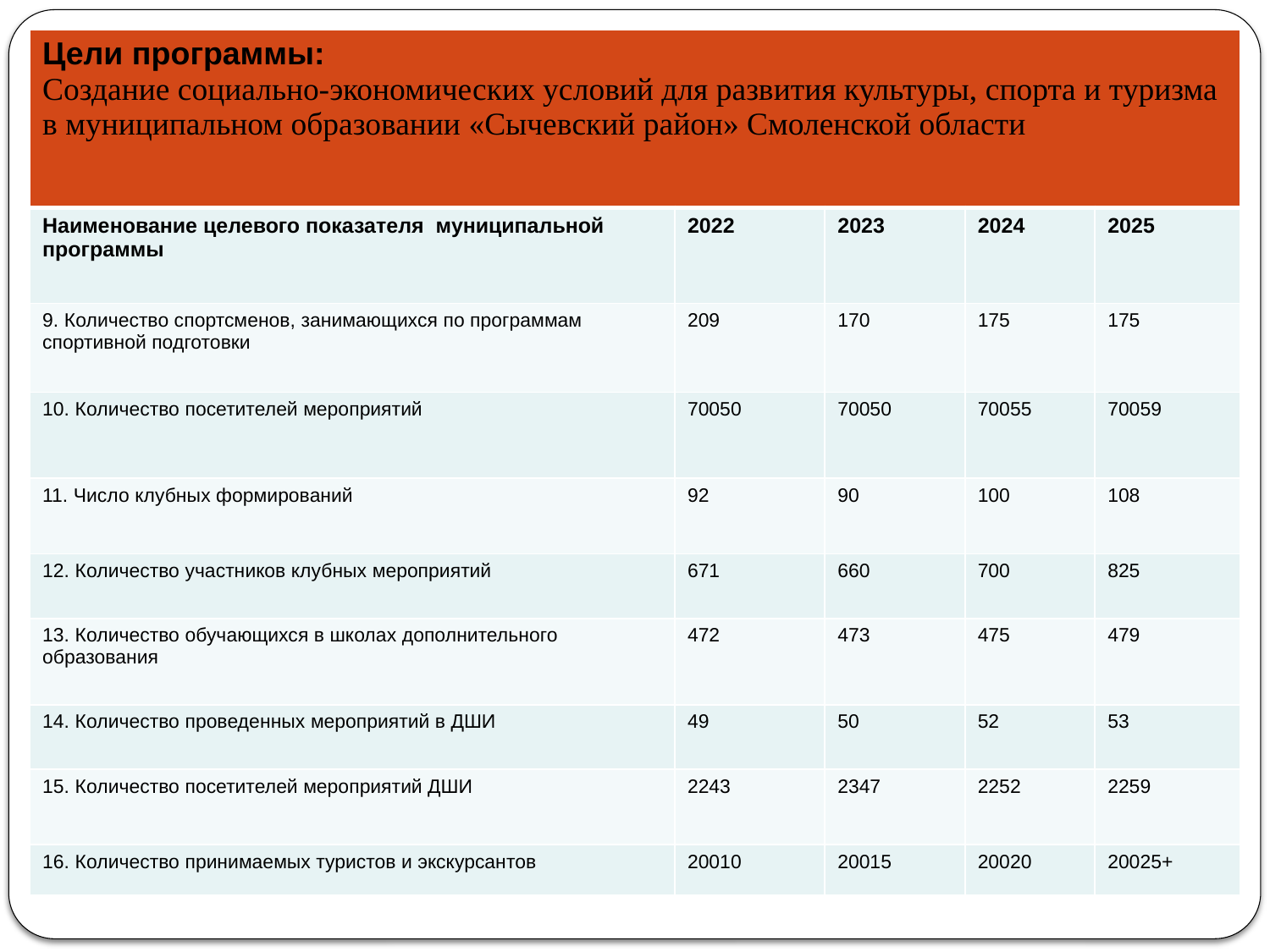

| Цели программы: Создание социально-экономических условий для развития культуры, спорта и туризма в муниципальном образовании «Сычевский район» Смоленской области |  |  |  |  |
| --- | --- | --- | --- | --- |
| Наименование целевого показателя муниципальной программы | 2022 | 2023 | 2024 | 2025 |
| 9. Количество спортсменов, занимающихся по программам спортивной подготовки | 209 | 170 | 175 | 175 |
| 10. Количество посетителей мероприятий | 70050 | 70050 | 70055 | 70059 |
| 11. Число клубных формирований | 92 | 90 | 100 | 108 |
| 12. Количество участников клубных мероприятий | 671 | 660 | 700 | 825 |
| 13. Количество обучающихся в школах дополнительного образования | 472 | 473 | 475 | 479 |
| 14. Количество проведенных мероприятий в ДШИ | 49 | 50 | 52 | 53 |
| 15. Количество посетителей мероприятий ДШИ | 2243 | 2347 | 2252 | 2259 |
| 16. Количество принимаемых туристов и экскурсантов | 20010 | 20015 | 20020 | 20025+ |
# МУНИЦИПАЛЬНАЯ ПРОГРАММА «Развитие культуры и туризма в муниципальном образовании «Сычевский район» Смоленской области»